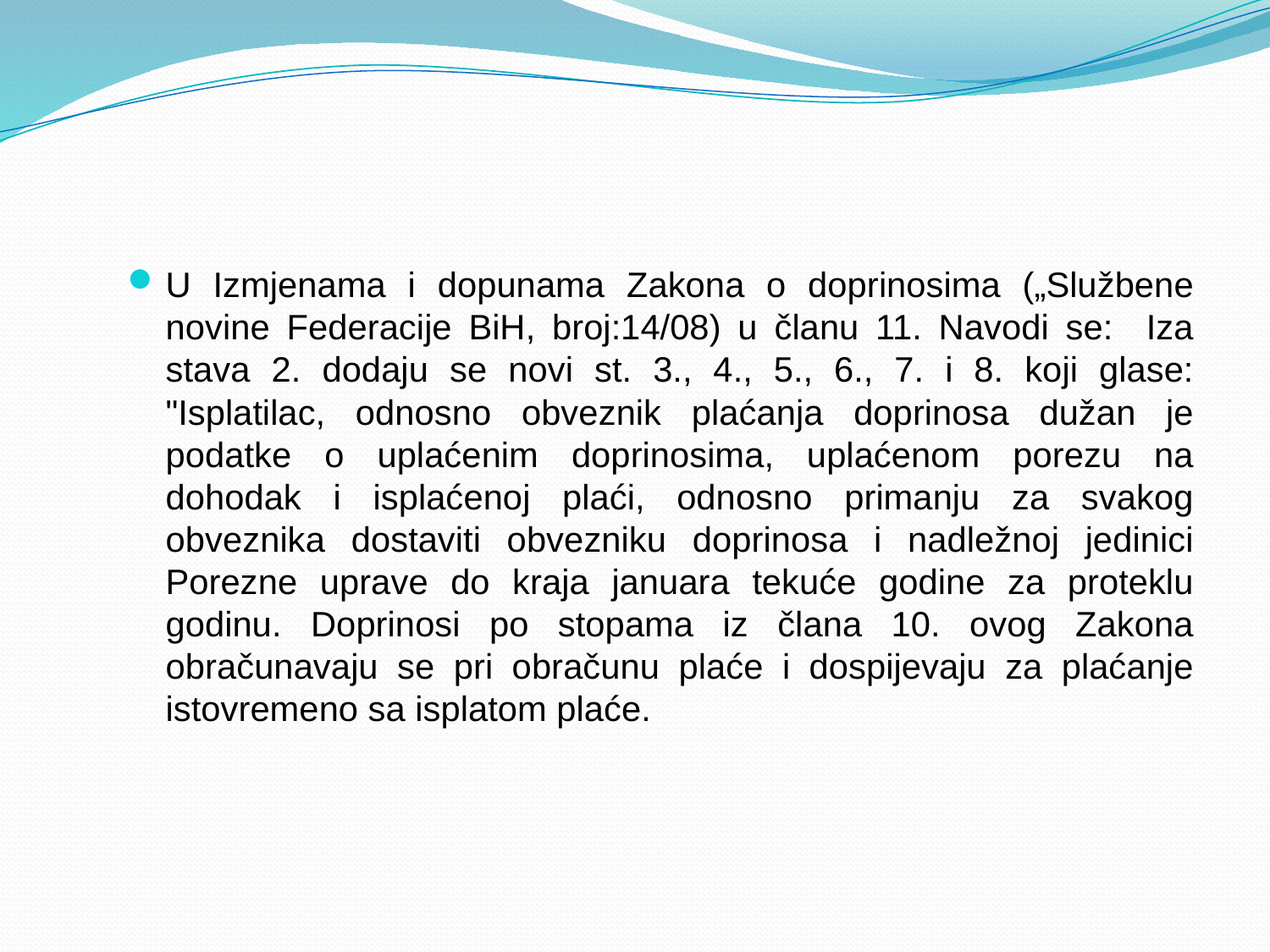

U Izmjenama i dopunama Zakona o doprinosima („Službene novine Federacije BiH, broj:14/08) u članu 11. Navodi se:  Iza stava 2. dodaju se novi st. 3., 4., 5., 6., 7. i 8. koji glase: "Isplatilac, odnosno obveznik plaćanja doprinosa dužan je podatke o uplaćenim doprinosima, uplaćenom porezu na dohodak i isplaćenoj plaći, odnosno primanju za svakog obveznika dostaviti obvezniku doprinosa i nadležnoj jedinici Porezne uprave do kraja januara tekuće godine za proteklu godinu. Doprinosi po stopama iz člana 10. ovog Zakona obračunavaju se pri obračunu plaće i dospijevaju za plaćanje istovremeno sa isplatom plaće.